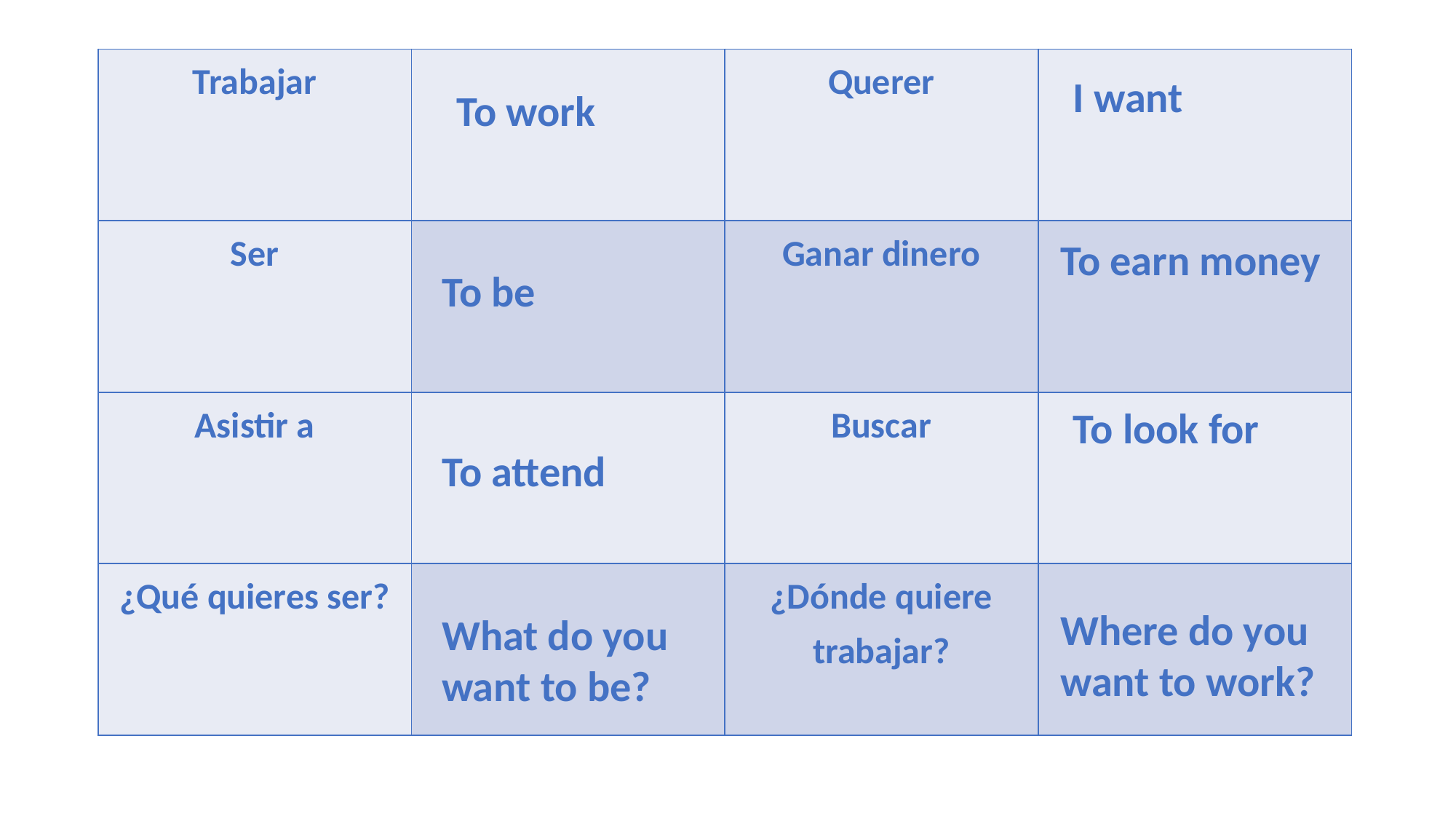

| Trabajar |  | Querer |  |
| --- | --- | --- | --- |
| Ser |  | Ganar dinero |  |
| Asistir a |  | Buscar |  |
| ¿Qué quieres ser? |  | ¿Dónde quiere trabajar? |  |
I want
To work
To earn money
To be
To look for
To attend
Where do you
want to work?
What do you
want to be?